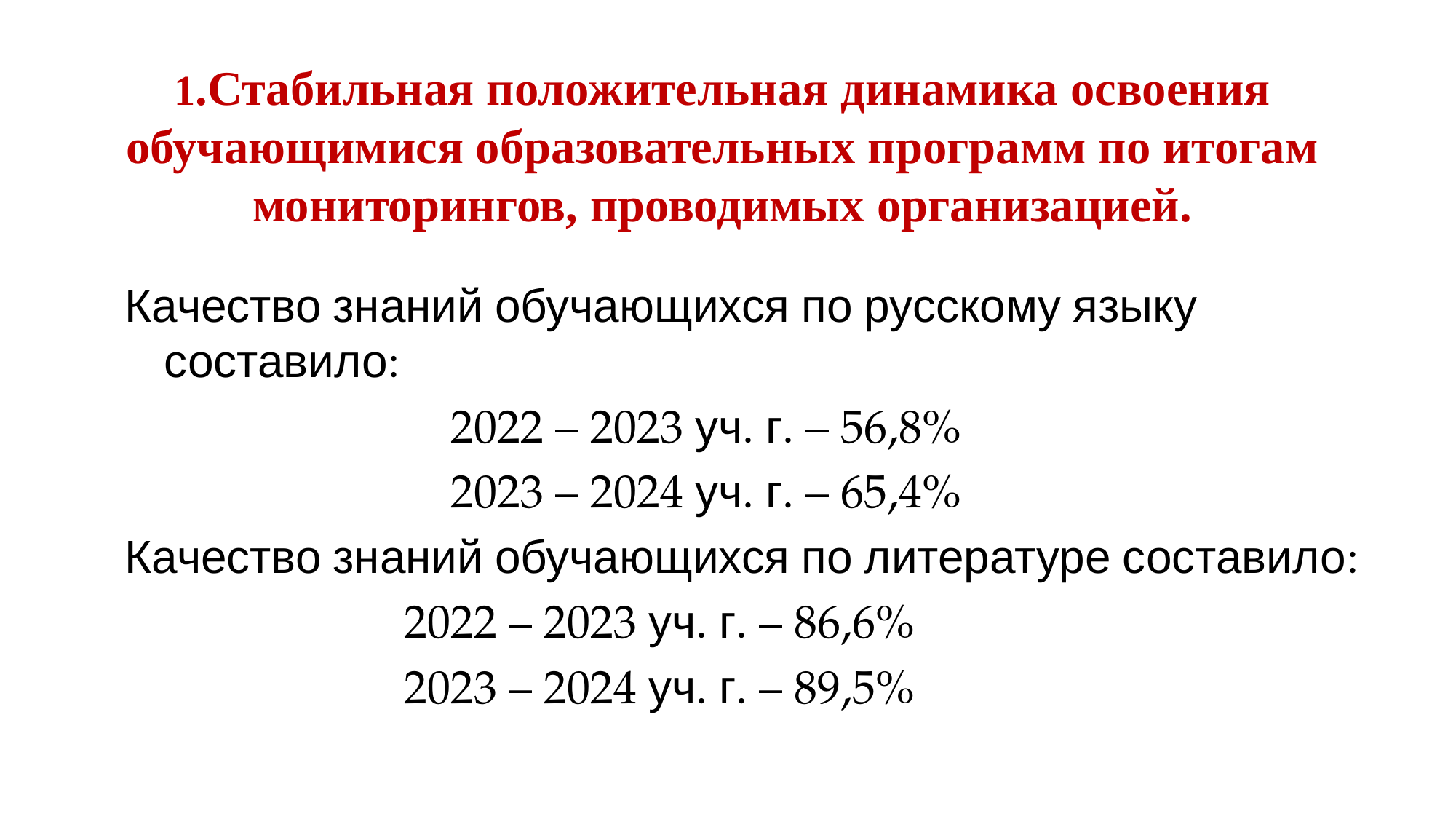

# 1.Стабильная положительная динамика освоения обучающимися образовательных программ по итогам мониторингов, проводимых организацией.
Качество знаний обучающихся по русскому языку составило:
                            2022 – 2023 уч. г. – 56,8%
                            2023 – 2024 уч. г. – 65,4%
Качество знаний обучающихся по литературе составило:
                        2022 – 2023 уч. г. – 86,6%
                        2023 – 2024 уч. г. – 89,5%